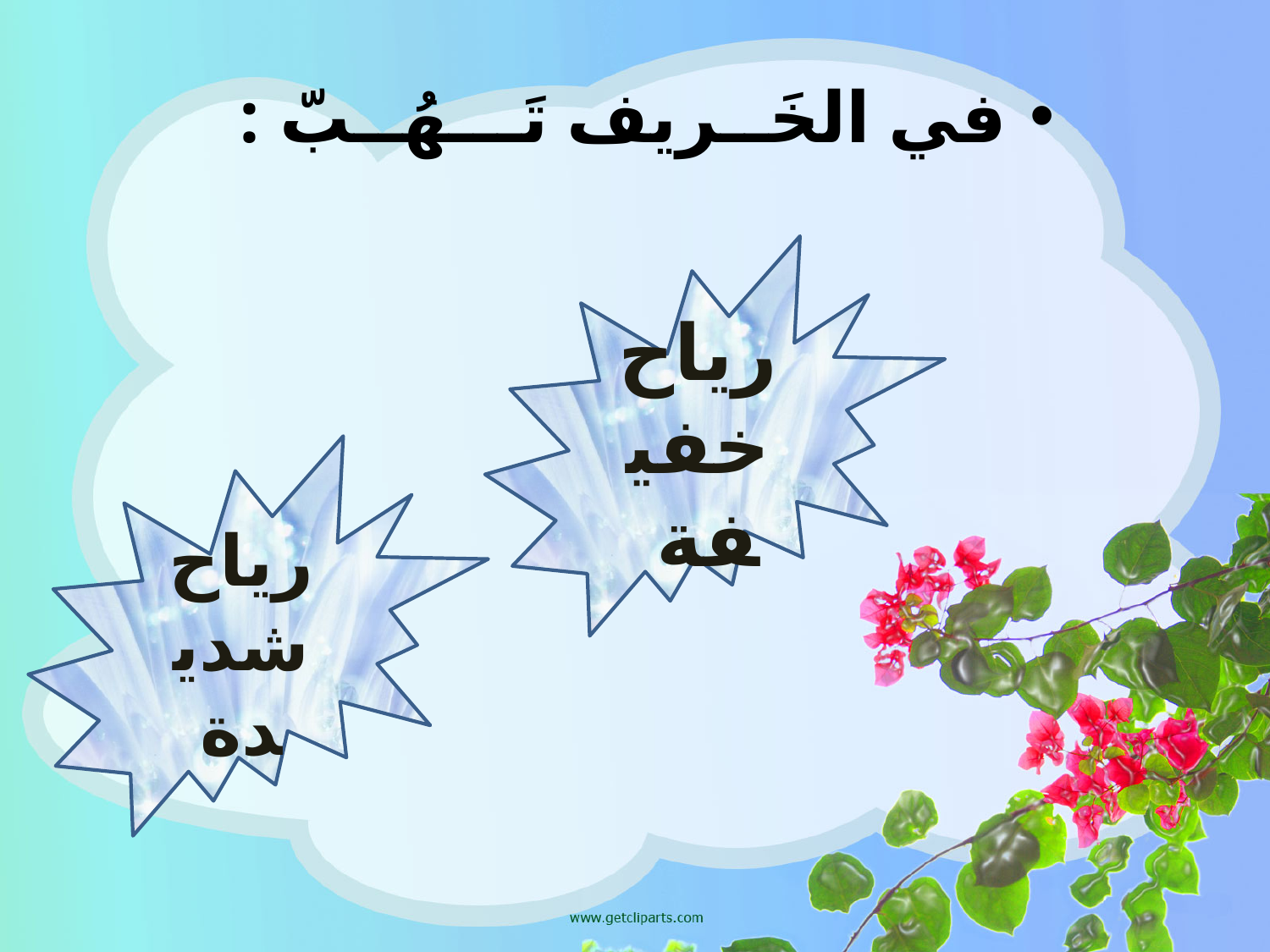

في الخَــريف تَـــهُــبّ :

رياح خفيفة
رياح شديدة